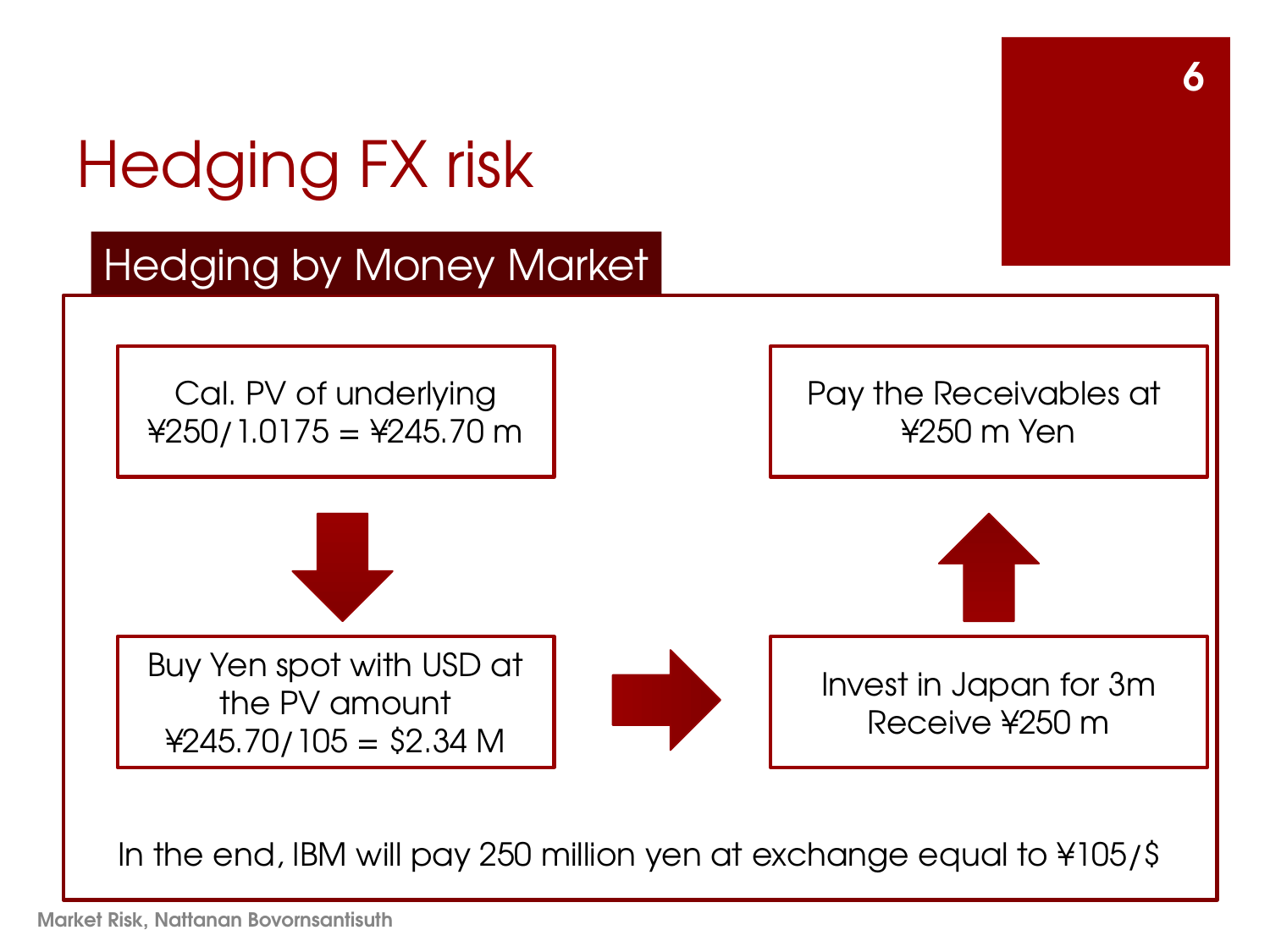

# Hedging FX risk
6
Hedging by Money Market

Cal. PV of underlying
¥250/1.0175 = ¥245.70 m
Pay the Receivables at
¥250 m Yen

Buy Yen spot with USD at the PV amount
¥245.70/105 = $2.34 M
Invest in Japan for 3m
Receive ¥250 m

In the end, IBM will pay 250 million yen at exchange equal to ¥105/$
Market Risk, Nattanan Bovornsantisuth